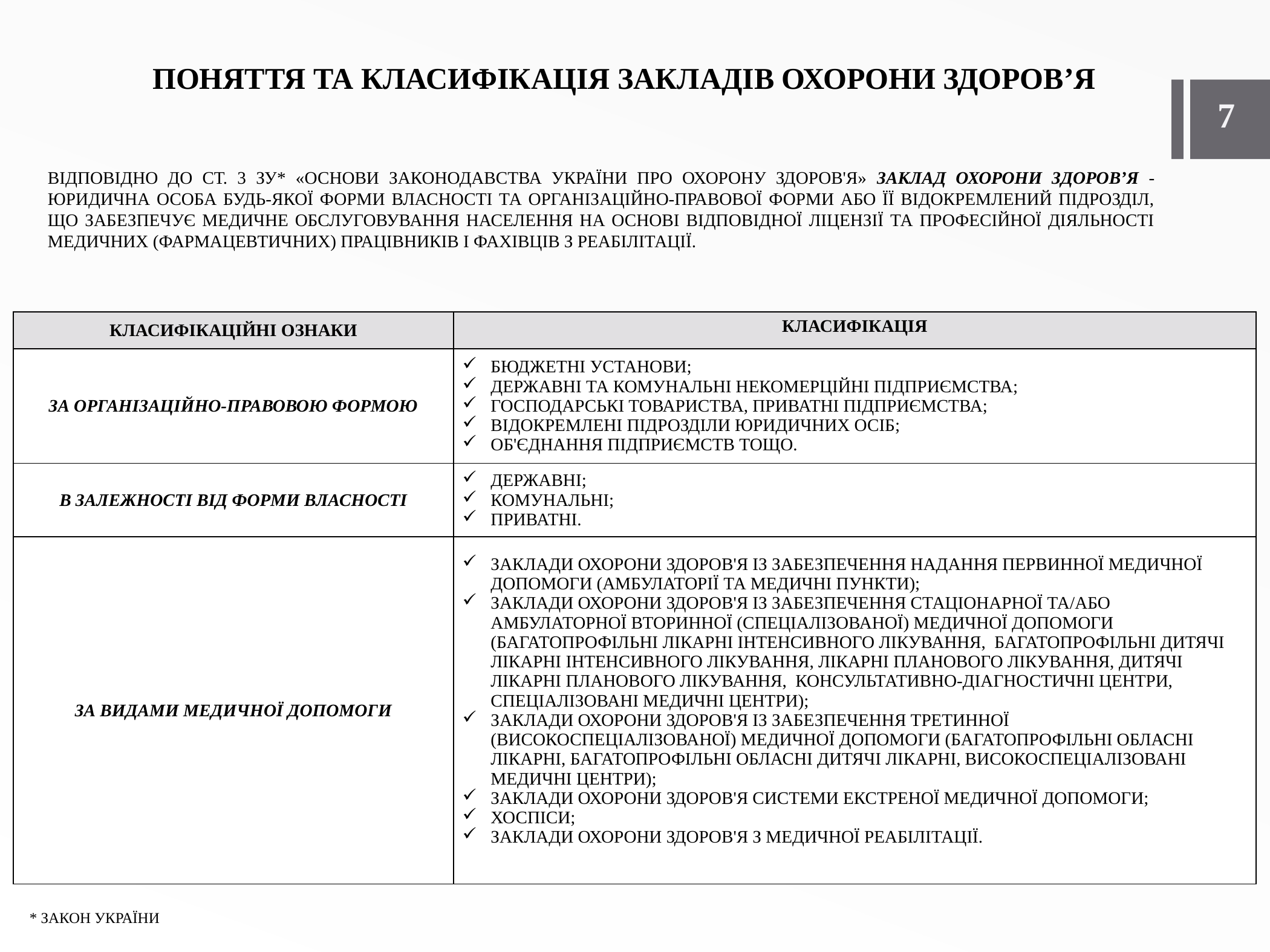

ПОНЯТТЯ ТА КЛАСИФІКАЦІЯ ЗАКЛАДІВ ОХОРОНИ ЗДОРОВ’Я
7
ВІДПОВІДНО ДО СТ. 3 ЗУ* «ОСНОВИ ЗАКОНОДАВСТВА УКРАЇНИ ПРО ОХОРОНУ ЗДОРОВ'Я» ЗАКЛАД ОХОРОНИ ЗДОРОВ’Я - ЮРИДИЧНА ОСОБА БУДЬ-ЯКОЇ ФОРМИ ВЛАСНОСТІ ТА ОРГАНІЗАЦІЙНО-ПРАВОВОЇ ФОРМИ АБО ЇЇ ВІДОКРЕМЛЕНИЙ ПІДРОЗДІЛ, ЩО ЗАБЕЗПЕЧУЄ МЕДИЧНЕ ОБСЛУГОВУВАННЯ НАСЕЛЕННЯ НА ОСНОВІ ВІДПОВІДНОЇ ЛІЦЕНЗІЇ ТА ПРОФЕСІЙНОЇ ДІЯЛЬНОСТІ МЕДИЧНИХ (ФАРМАЦЕВТИЧНИХ) ПРАЦІВНИКІВ І ФАХІВЦІВ З РЕАБІЛІТАЦІЇ.
| КЛАСИФІКАЦІЙНІ ОЗНАКИ | КЛАСИФІКАЦІЯ |
| --- | --- |
| ЗА ОРГАНІЗАЦІЙНО-ПРАВОВОЮ ФОРМОЮ | БЮДЖЕТНІ УСТАНОВИ; ДЕРЖАВНІ ТА КОМУНАЛЬНІ НЕКОМЕРЦІЙНІ ПІДПРИЄМСТВА; ГОСПОДАРСЬКІ ТОВАРИСТВА, ПРИВАТНІ ПІДПРИЄМСТВА; ВІДОКРЕМЛЕНІ ПІДРОЗДІЛИ ЮРИДИЧНИХ ОСІБ; ОБ'ЄДНАННЯ ПІДПРИЄМСТВ ТОЩО. |
| В ЗАЛЕЖНОСТІ ВІД ФОРМИ ВЛАСНОСТІ | ДЕРЖАВНІ; КОМУНАЛЬНІ; ПРИВАТНІ. |
| ЗА ВИДАМИ МЕДИЧНОЇ ДОПОМОГИ | ЗАКЛАДИ ОХОРОНИ ЗДОРОВ'Я ІЗ ЗАБЕЗПЕЧЕННЯ НАДАННЯ ПЕРВИННОЇ МЕДИЧНОЇ ДОПОМОГИ (АМБУЛАТОРІЇ ТА МЕДИЧНІ ПУНКТИ); ЗАКЛАДИ ОХОРОНИ ЗДОРОВ'Я ІЗ ЗАБЕЗПЕЧЕННЯ СТАЦІОНАРНОЇ ТА/АБО АМБУЛАТОРНОЇ ВТОРИННОЇ (СПЕЦІАЛІЗОВАНОЇ) МЕДИЧНОЇ ДОПОМОГИ (БАГАТОПРОФІЛЬНІ ЛІКАРНІ ІНТЕНСИВНОГО ЛІКУВАННЯ, БАГАТОПРОФІЛЬНІ ДИТЯЧІ ЛІКАРНІ ІНТЕНСИВНОГО ЛІКУВАННЯ, ЛІКАРНІ ПЛАНОВОГО ЛІКУВАННЯ, ДИТЯЧІ ЛІКАРНІ ПЛАНОВОГО ЛІКУВАННЯ, КОНСУЛЬТАТИВНО-ДІАГНОСТИЧНІ ЦЕНТРИ, СПЕЦІАЛІЗОВАНІ МЕДИЧНІ ЦЕНТРИ); ЗАКЛАДИ ОХОРОНИ ЗДОРОВ'Я ІЗ ЗАБЕЗПЕЧЕННЯ ТРЕТИННОЇ (ВИСОКОСПЕЦІАЛІЗОВАНОЇ) МЕДИЧНОЇ ДОПОМОГИ (БАГАТОПРОФІЛЬНІ ОБЛАСНІ ЛІКАРНІ, БАГАТОПРОФІЛЬНІ ОБЛАСНІ ДИТЯЧІ ЛІКАРНІ, ВИСОКОСПЕЦІАЛІЗОВАНІ МЕДИЧНІ ЦЕНТРИ); ЗАКЛАДИ ОХОРОНИ ЗДОРОВ'Я СИСТЕМИ ЕКСТРЕНОЇ МЕДИЧНОЇ ДОПОМОГИ; ХОСПІСИ; ЗАКЛАДИ ОХОРОНИ ЗДОРОВ'Я З МЕДИЧНОЇ РЕАБІЛІТАЦІЇ. |
* ЗАКОН УКРАЇНИ